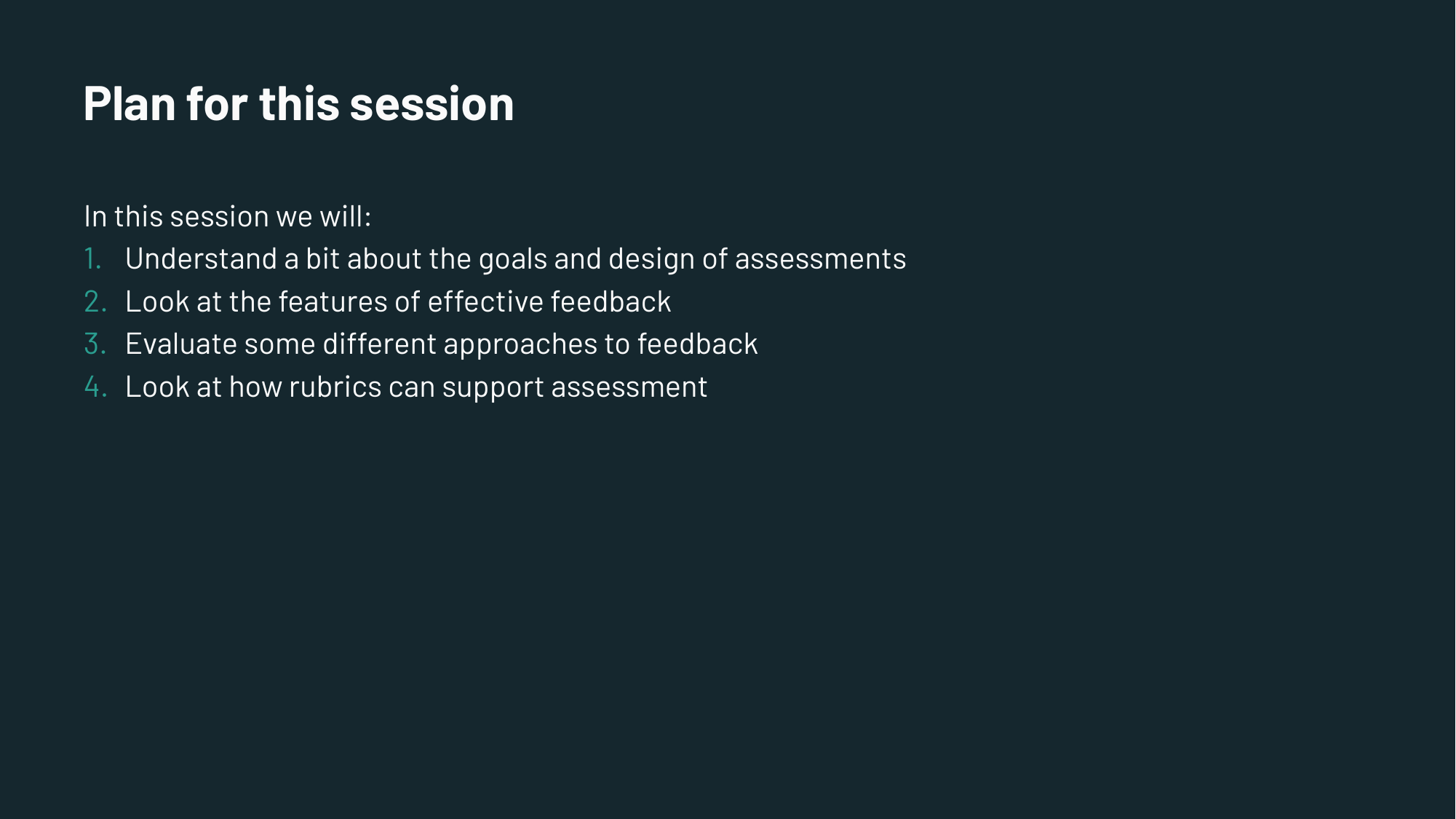

# Plan for this session
In this session we will:
Understand a bit about the goals and design of assessments
Look at the features of effective feedback
Evaluate some different approaches to feedback
Look at how rubrics can support assessment